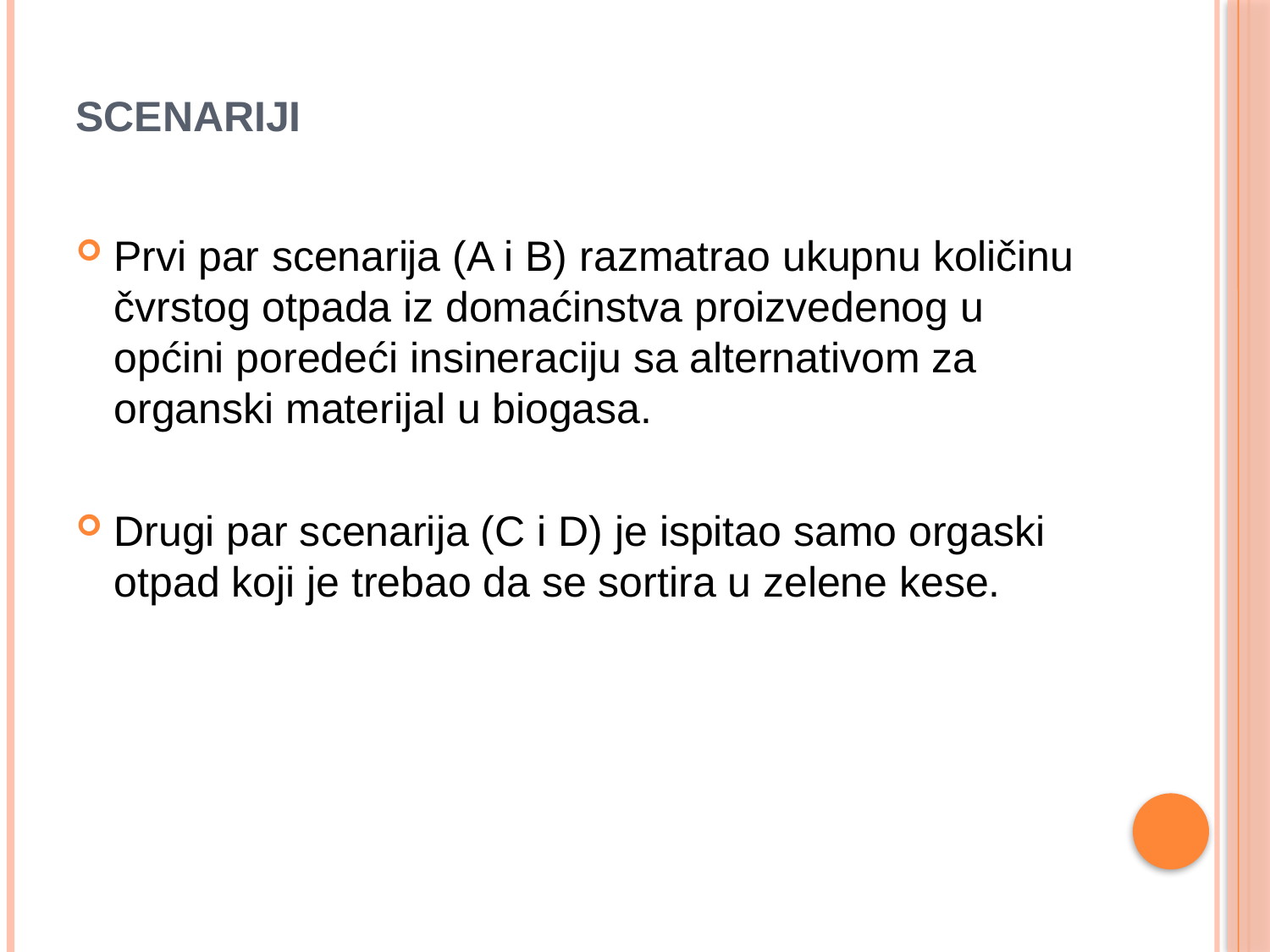

# Scenariji
Prvi par scenarija (A i B) razmatrao ukupnu količinu čvrstog otpada iz domaćinstva proizvedenog u općini poredeći insineraciju sa alternativom za organski materijal u biogasa.

Drugi par scenarija (C i D) je ispitao samo orgaski otpad koji je trebao da se sortira u zelene kese.